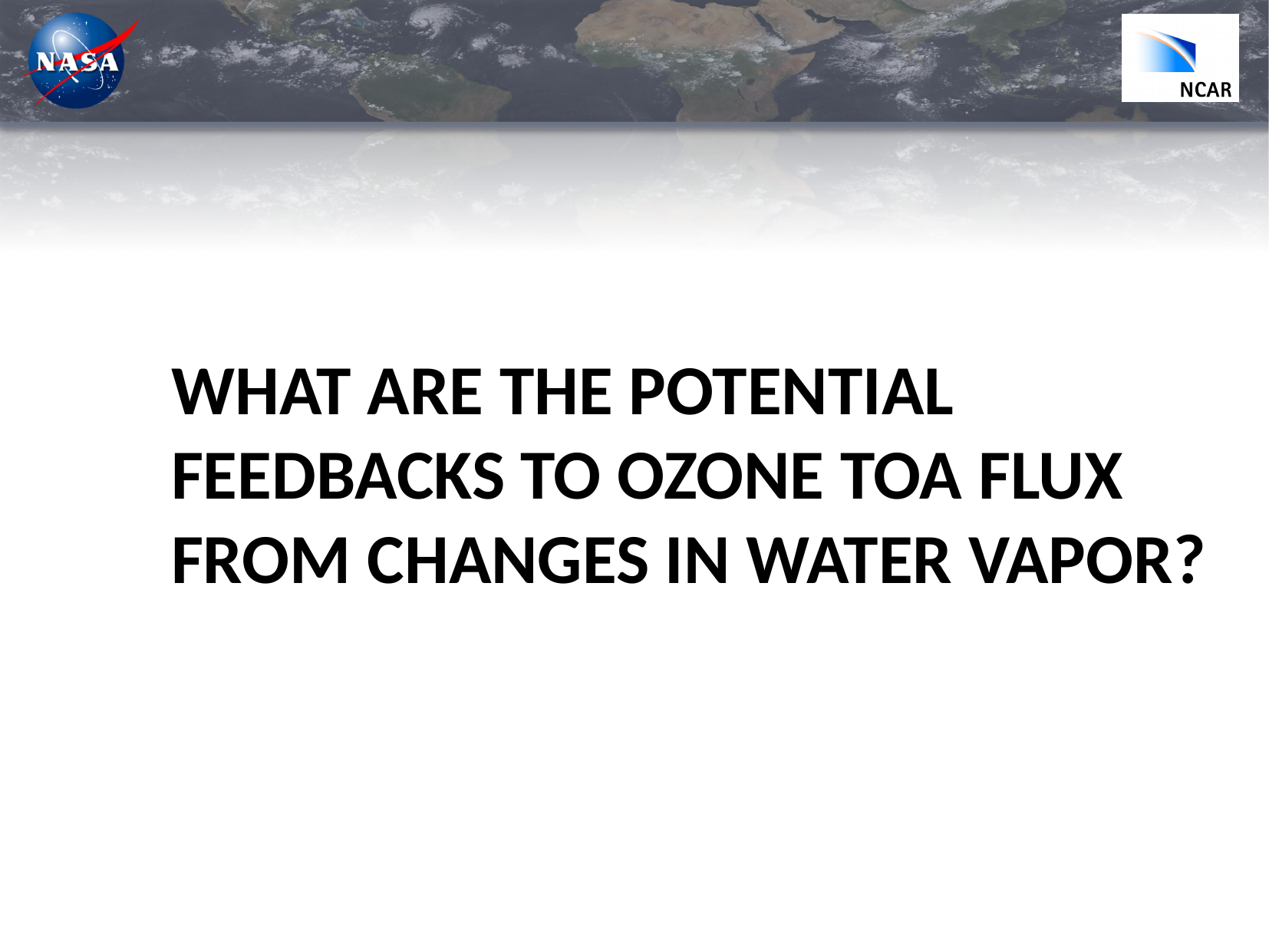

# WHAT are the potential feedbacks to Ozone TOA Flux from changes in Water Vapor?